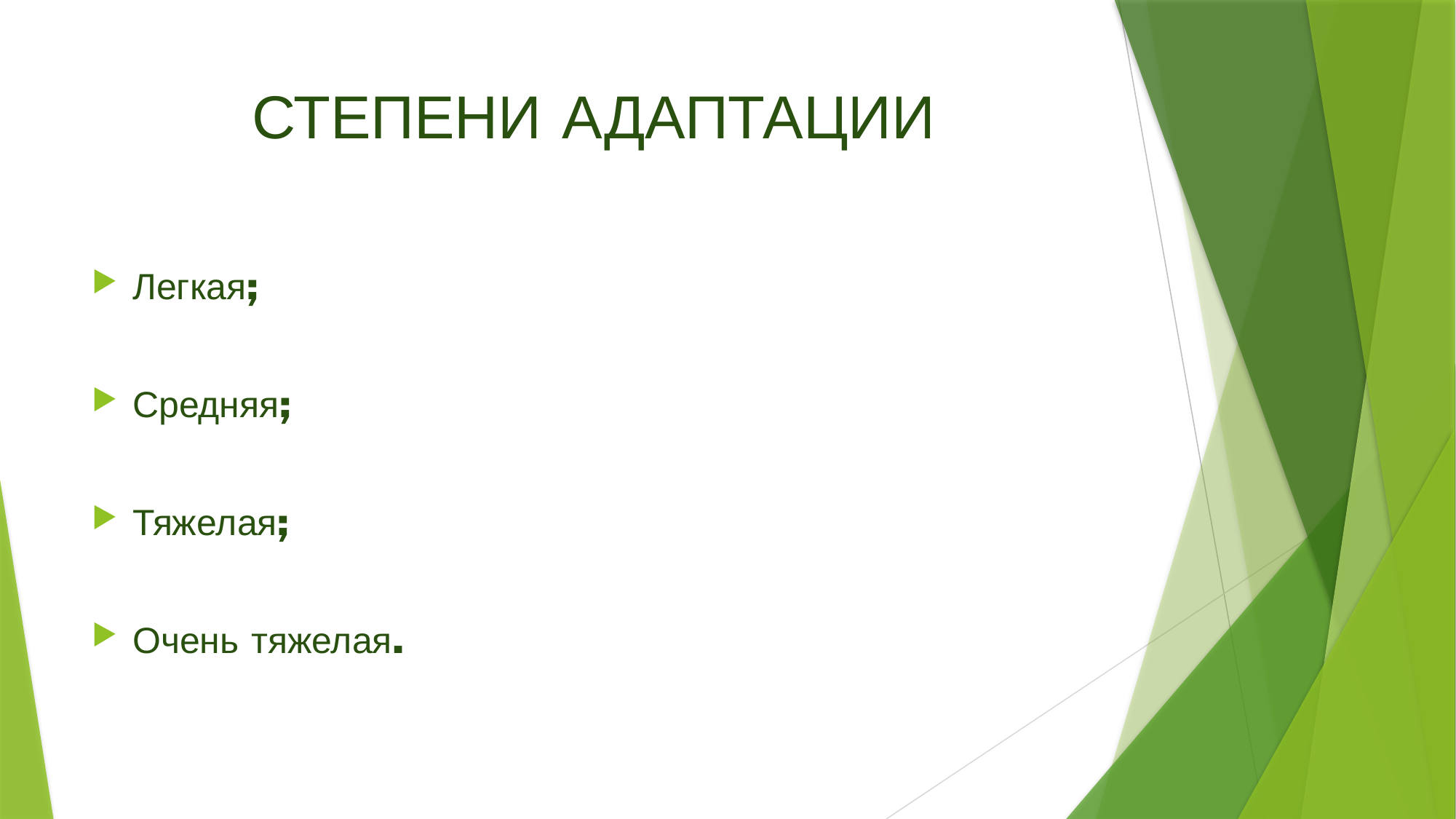

# СТЕПЕНИ АДАПТАЦИИ
Легкая;

Средняя;

Тяжелая;

Очень тяжелая.